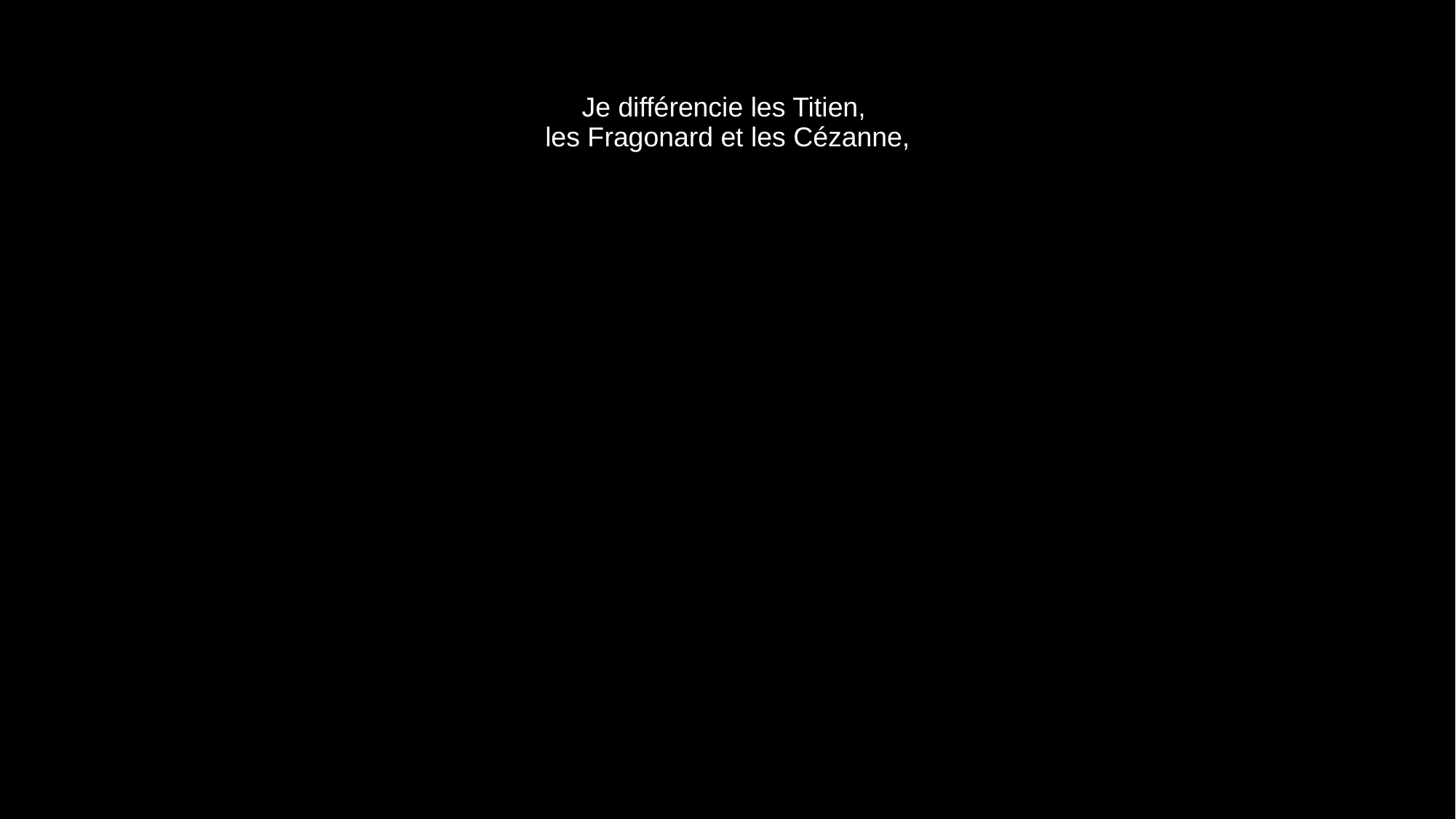

# Je différencie les Titien, les Fragonard et les Cézanne,